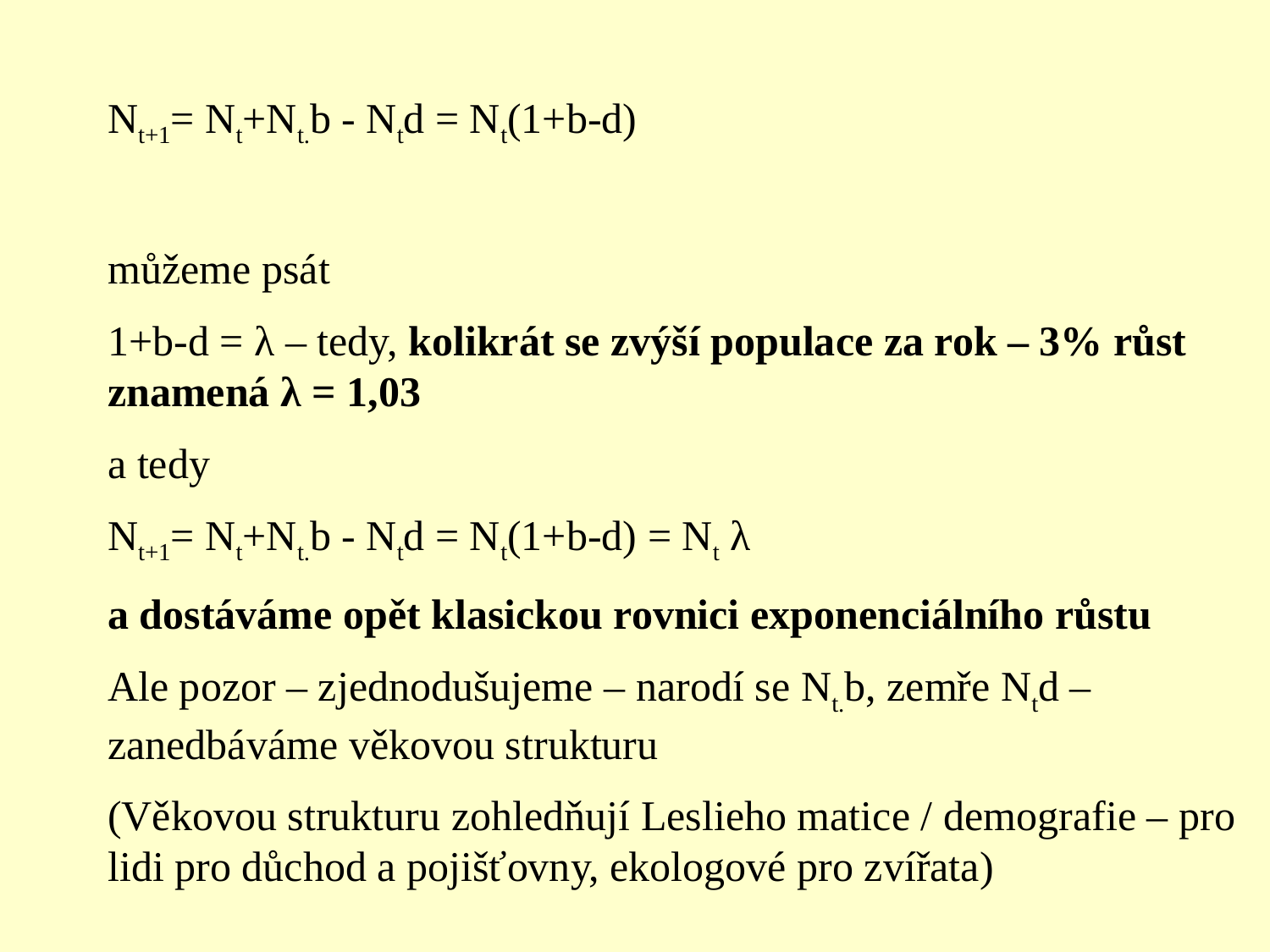

Nt+1= Nt+Nt.b - Ntd = Nt(1+b-d)

můžeme psát
1+b-d = λ – tedy, kolikrát se zvýší populace za rok – 3% růst znamená λ = 1,03
a tedy
Nt+1= Nt+Nt.b - Ntd = Nt(1+b-d) = Nt λ
a dostáváme opět klasickou rovnici exponenciálního růstu
Ale pozor – zjednodušujeme – narodí se Nt.b, zemře Ntd – zanedbáváme věkovou strukturu
(Věkovou strukturu zohledňují Leslieho matice / demografie – pro lidi pro důchod a pojišťovny, ekologové pro zvířata)